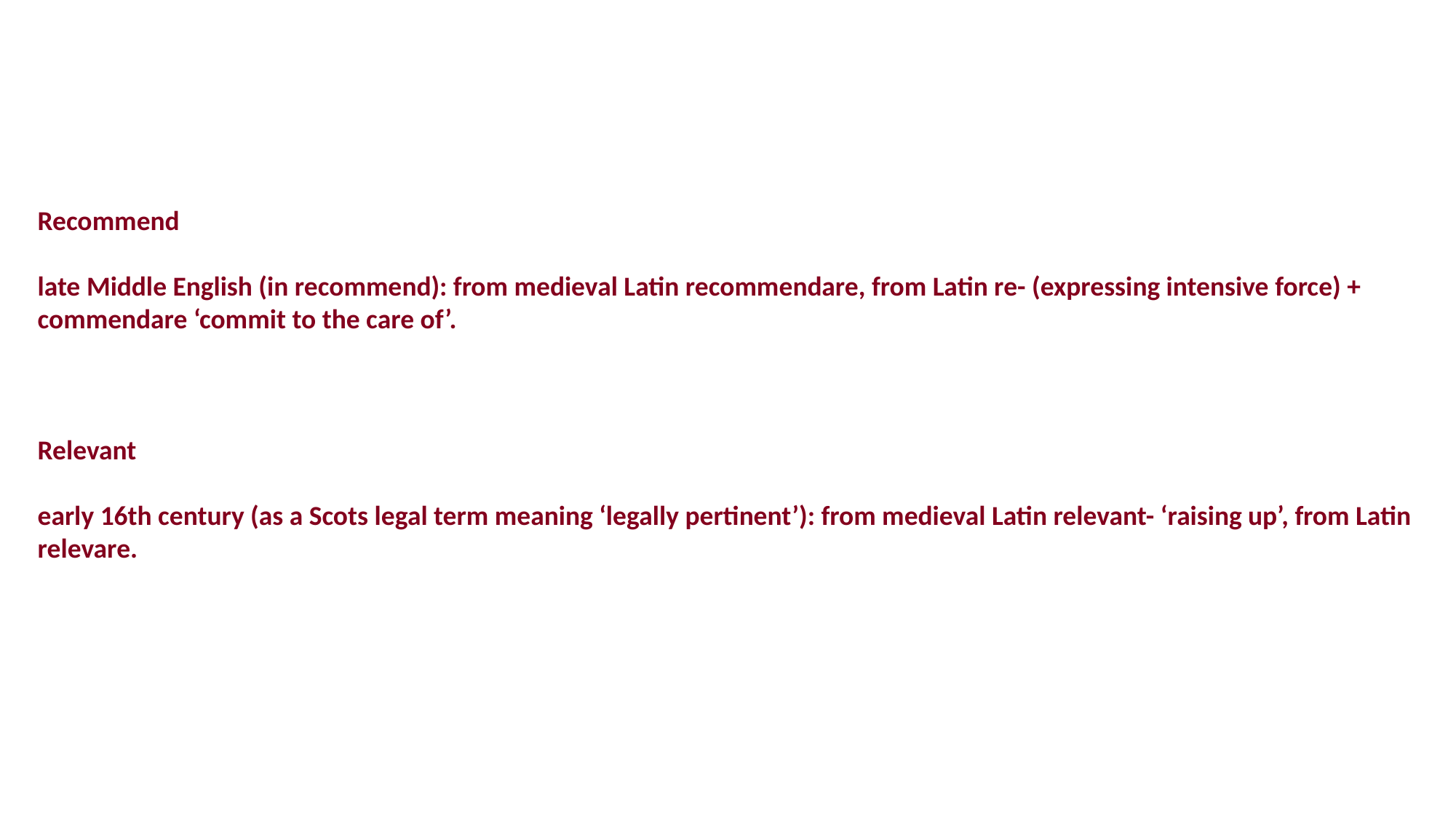

Recommend

late Middle English (in recommend): from medieval Latin recommendare, from Latin re- (expressing intensive force) + commendare ‘commit to the care of’.

Relevant

early 16th century (as a Scots legal term meaning ‘legally pertinent’): from medieval Latin relevant- ‘raising up’, from Latin relevare.